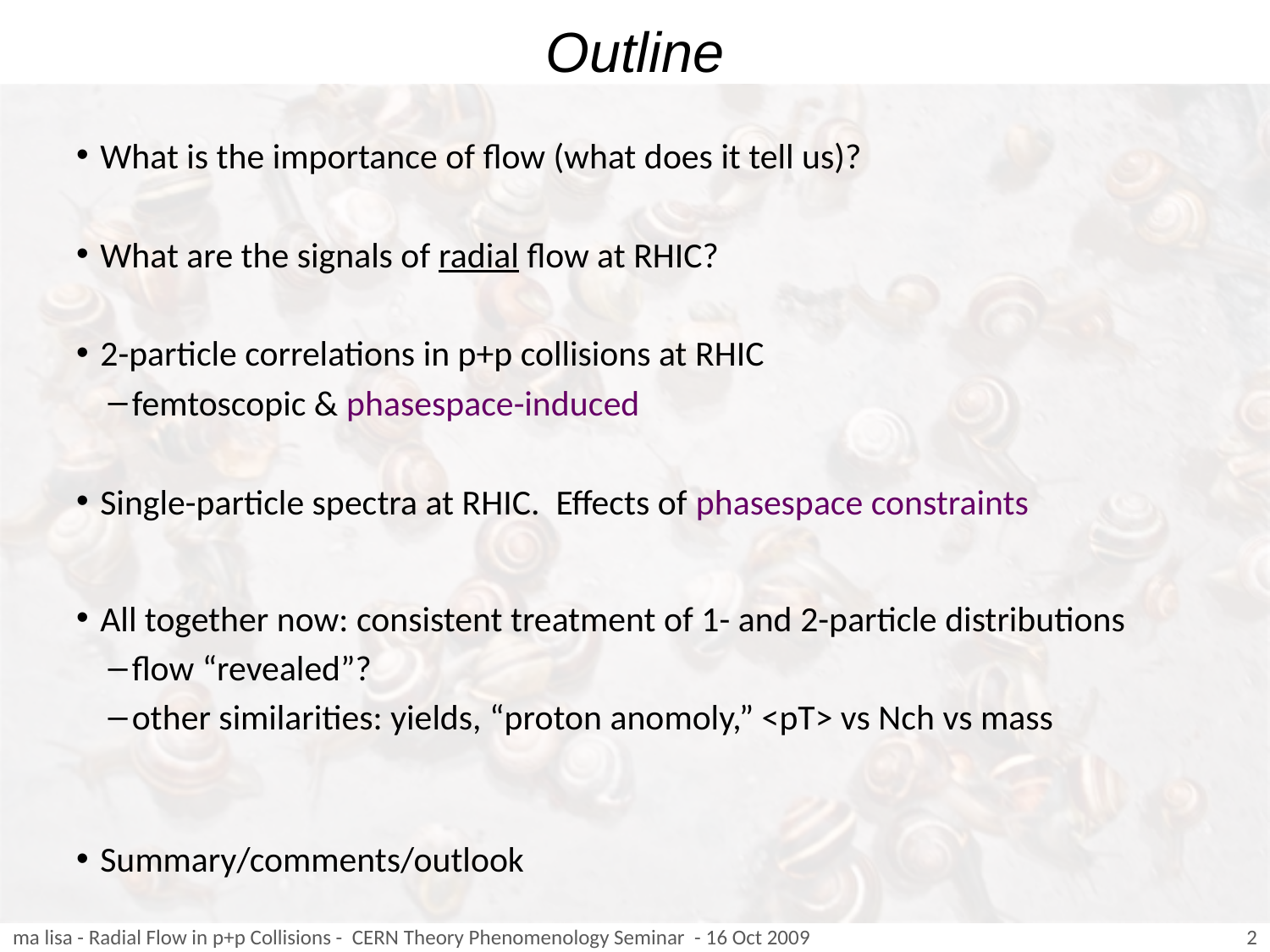

# Outline
What is the importance of flow (what does it tell us)?

What are the signals of radial flow at RHIC?

2-particle correlations in p+p collisions at RHIC
femtoscopic & phasespace-induced

Single-particle spectra at RHIC.  Effects of phasespace constraints

All together now: consistent treatment of 1- and 2-particle distributions
flow “revealed”?
other similarities: yields, “proton anomoly,” <pT> vs Nch vs mass

Summary/comments/outlook
ma lisa - Radial Flow in p+p Collisions -  CERN Theory Phenomenology Seminar  - 16 Oct 2009
2